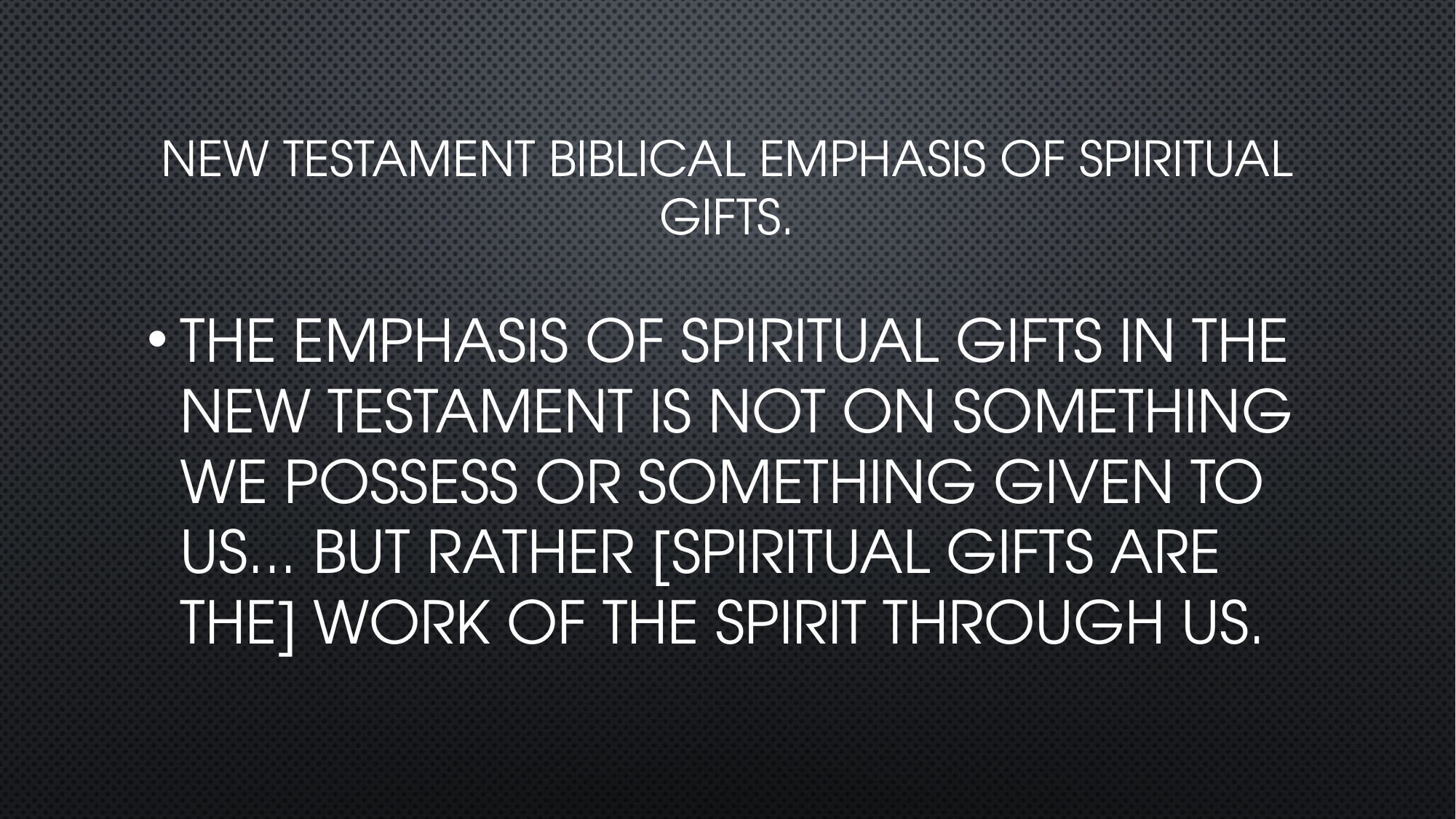

# New Testament biblical emphasis of Spiritual gifts.
The emphasis of Spiritual gifts in the New Testament is not on something we possess or something given to us... but rather [Spiritual Gifts are the] work of the Spirit through us.